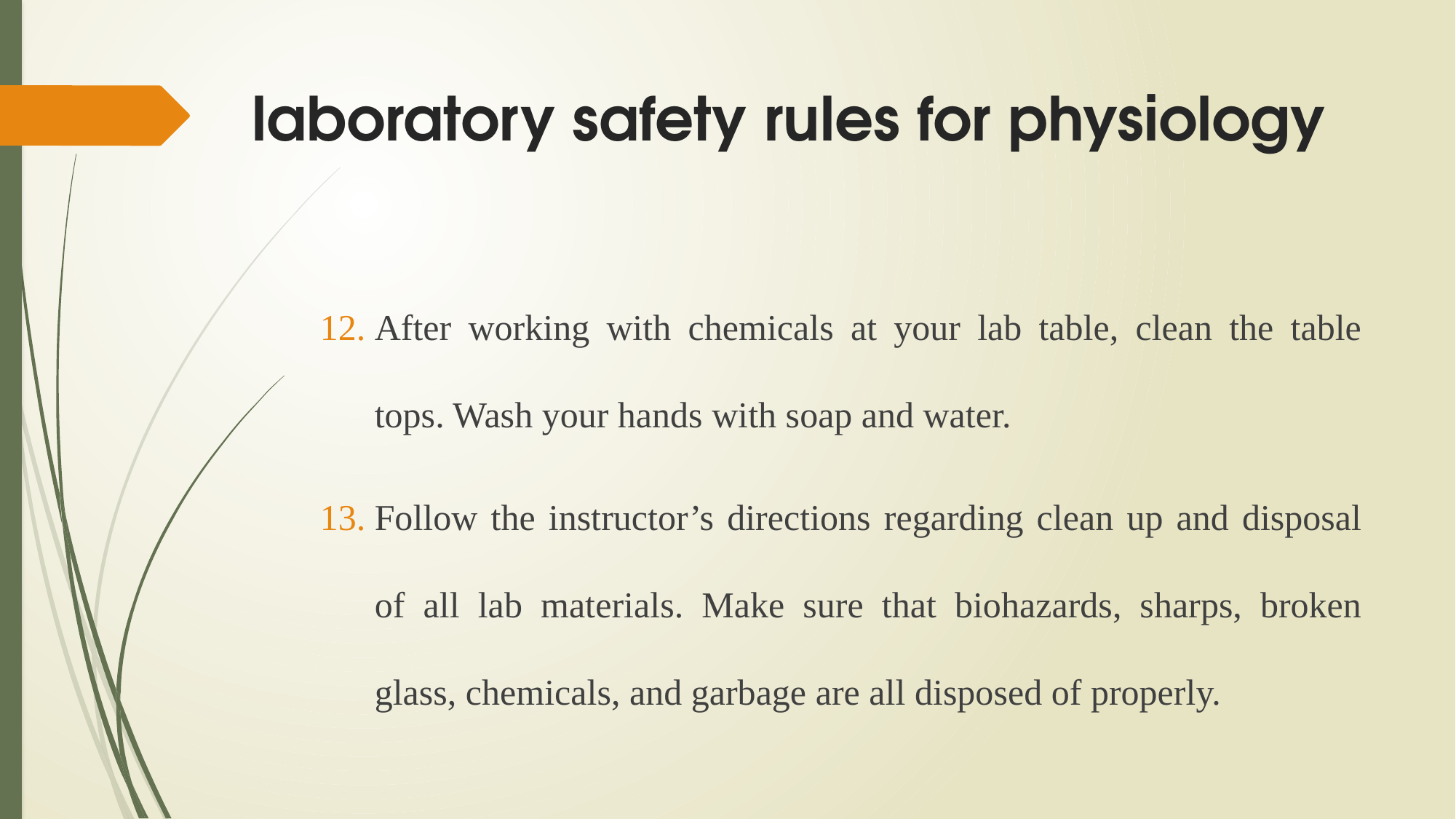

# laboratory safety rules for physiology
After working with chemicals at your lab table, clean the table tops. Wash your hands with soap and water.
Follow the instructor’s directions regarding clean up and disposal of all lab materials. Make sure that biohazards, sharps, broken glass, chemicals, and garbage are all disposed of properly.